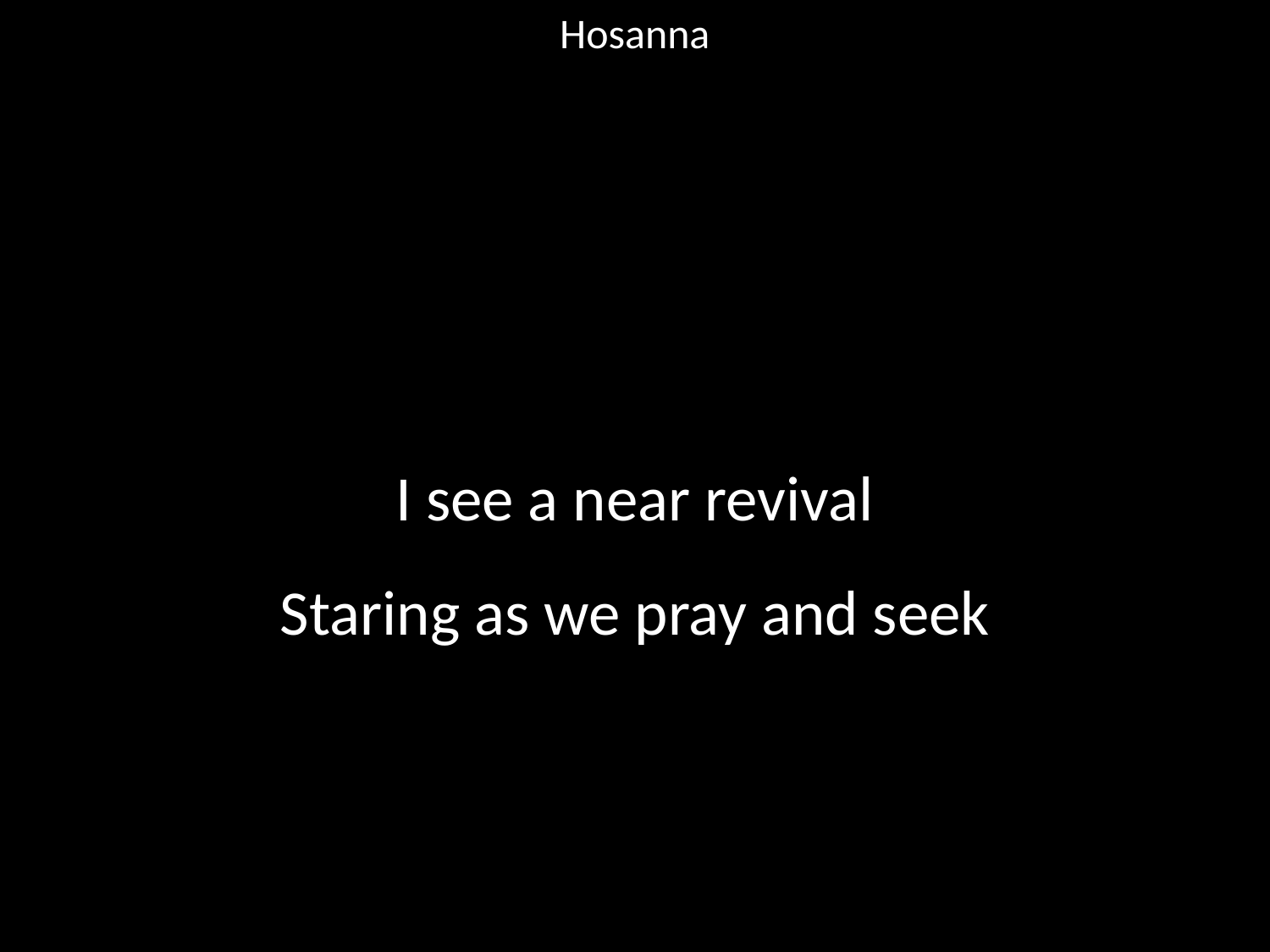

Hosanna
#
I see a near revival
Staring as we pray and seek